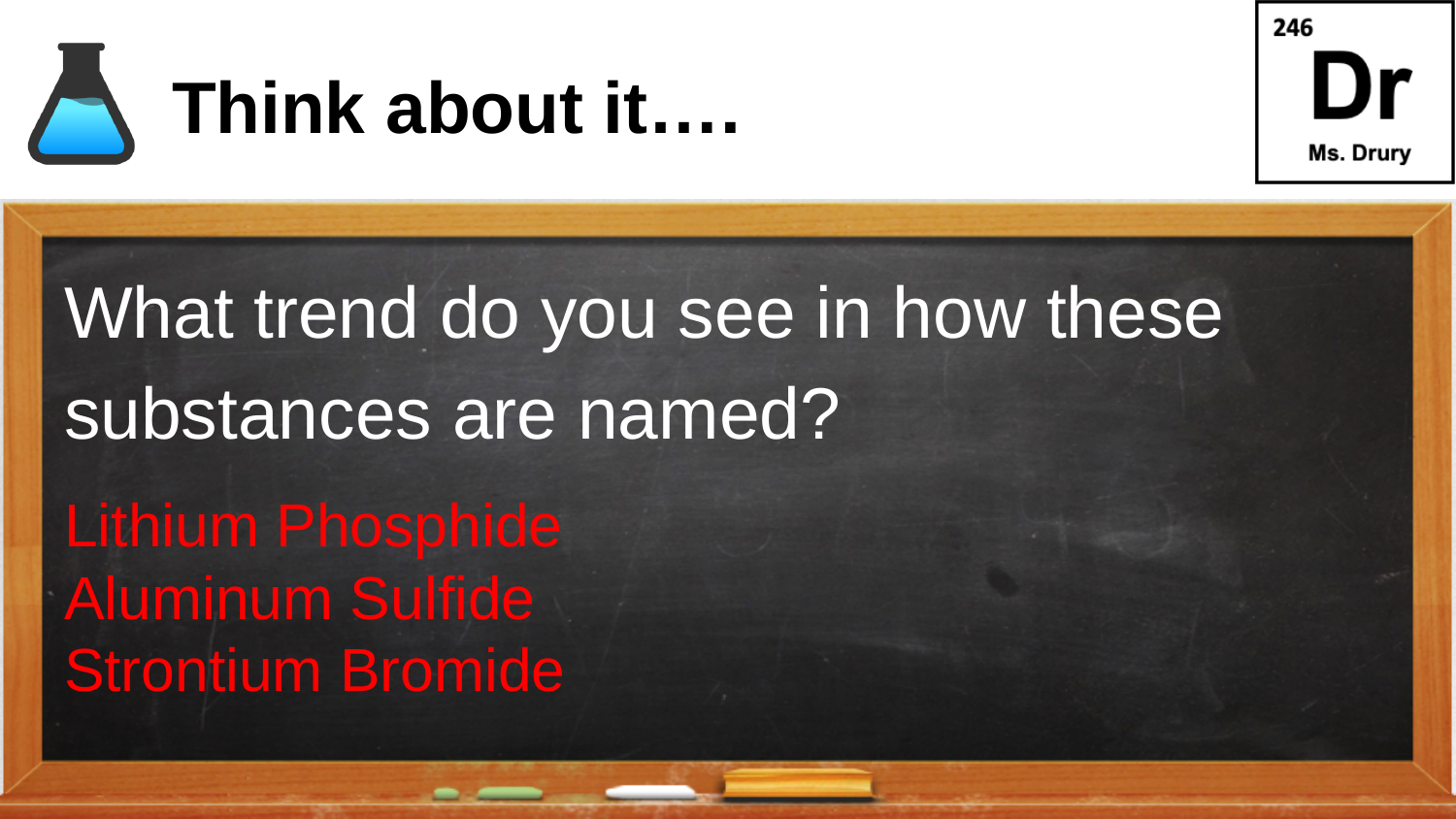

# Think about it….
What trend do you see in how these substances are named?
Lithium Phosphide
Aluminum Sulfide
Strontium Bromide